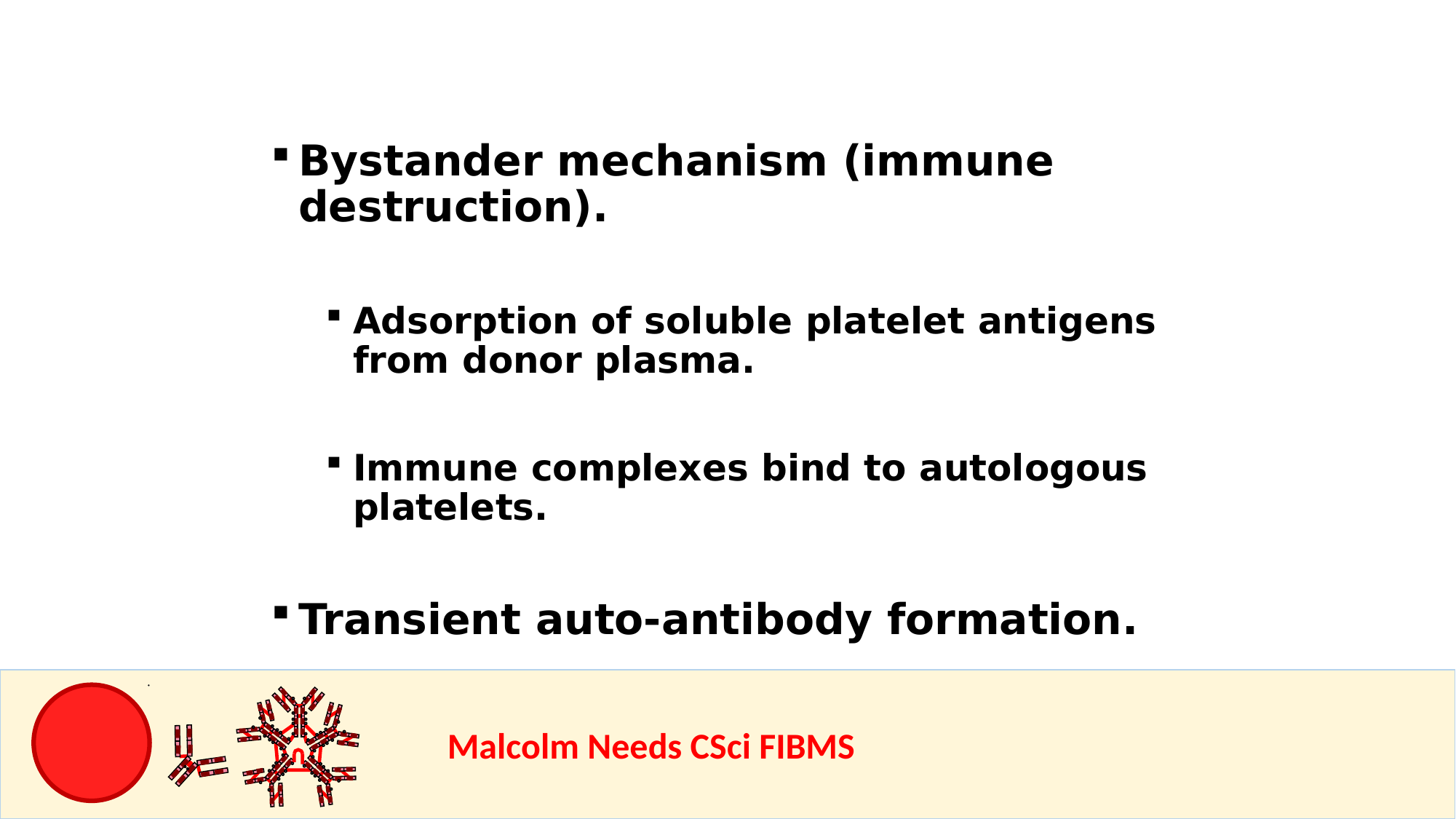

Bystander mechanism (immune destruction).

Adsorption of soluble platelet antigens from donor plasma.

Immune complexes bind to autologous platelets.

Transient auto-antibody formation.

				Malcolm Needs CSci FIBMS